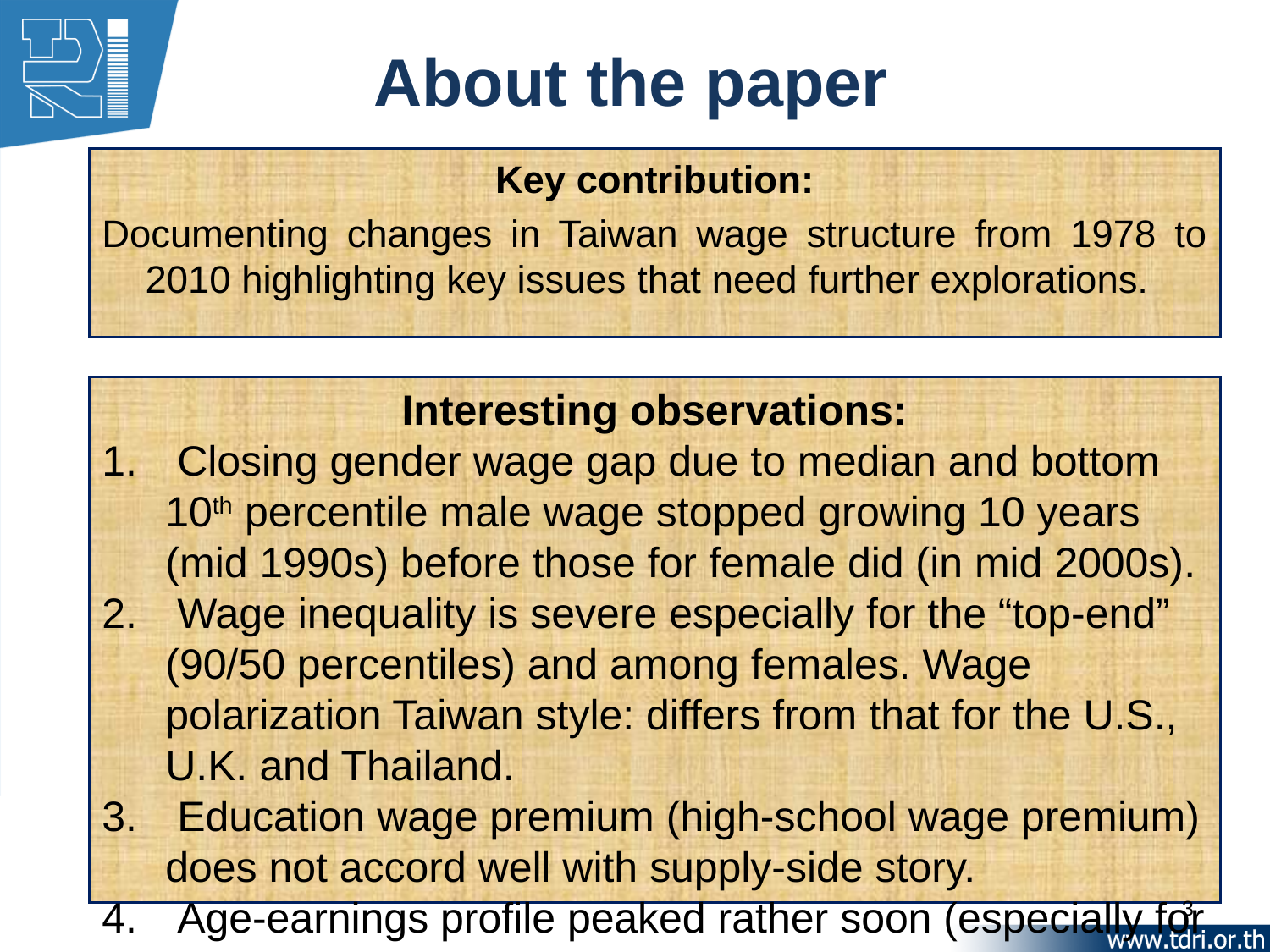

# About the paper
Key contribution:
Documenting changes in Taiwan wage structure from 1978 to 2010 highlighting key issues that need further explorations.
Interesting observations:
 Closing gender wage gap due to median and bottom 10th percentile male wage stopped growing 10 years (mid 1990s) before those for female did (in mid 2000s).
 Wage inequality is severe especially for the “top-end” (90/50 percentiles) and among females. Wage polarization Taiwan style: differs from that for the U.S., U.K. and Thailand.
 Education wage premium (high-school wage premium) does not accord well with supply-side story.
 Age-earnings profile peaked rather soon (especially for median and bottom 10th percentile) and inter-cohorts gaps vanishes.

3